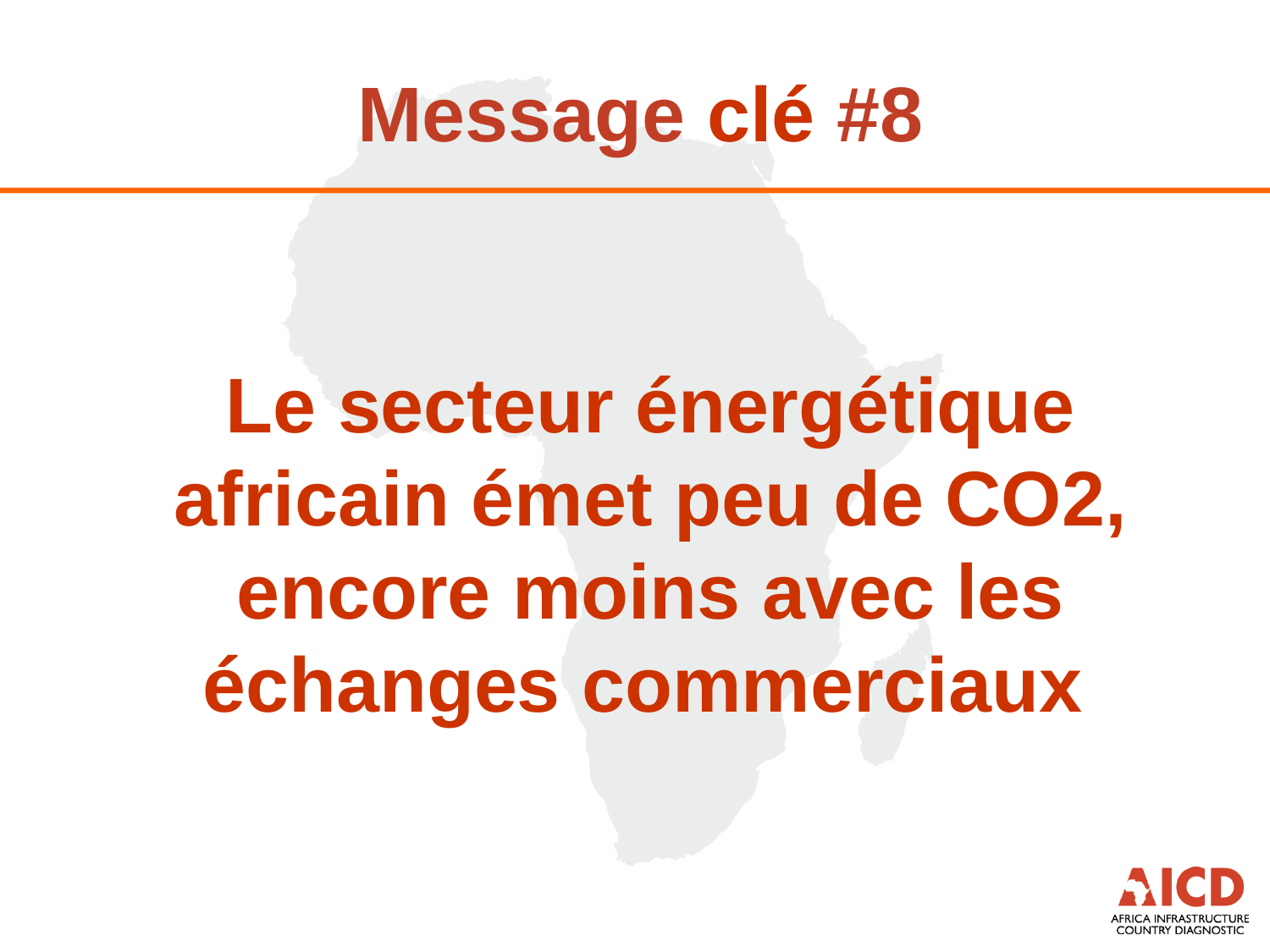

# Message clé #8

Le secteur énergétique africain émet peu de CO2, encore moins avec les échanges commerciaux